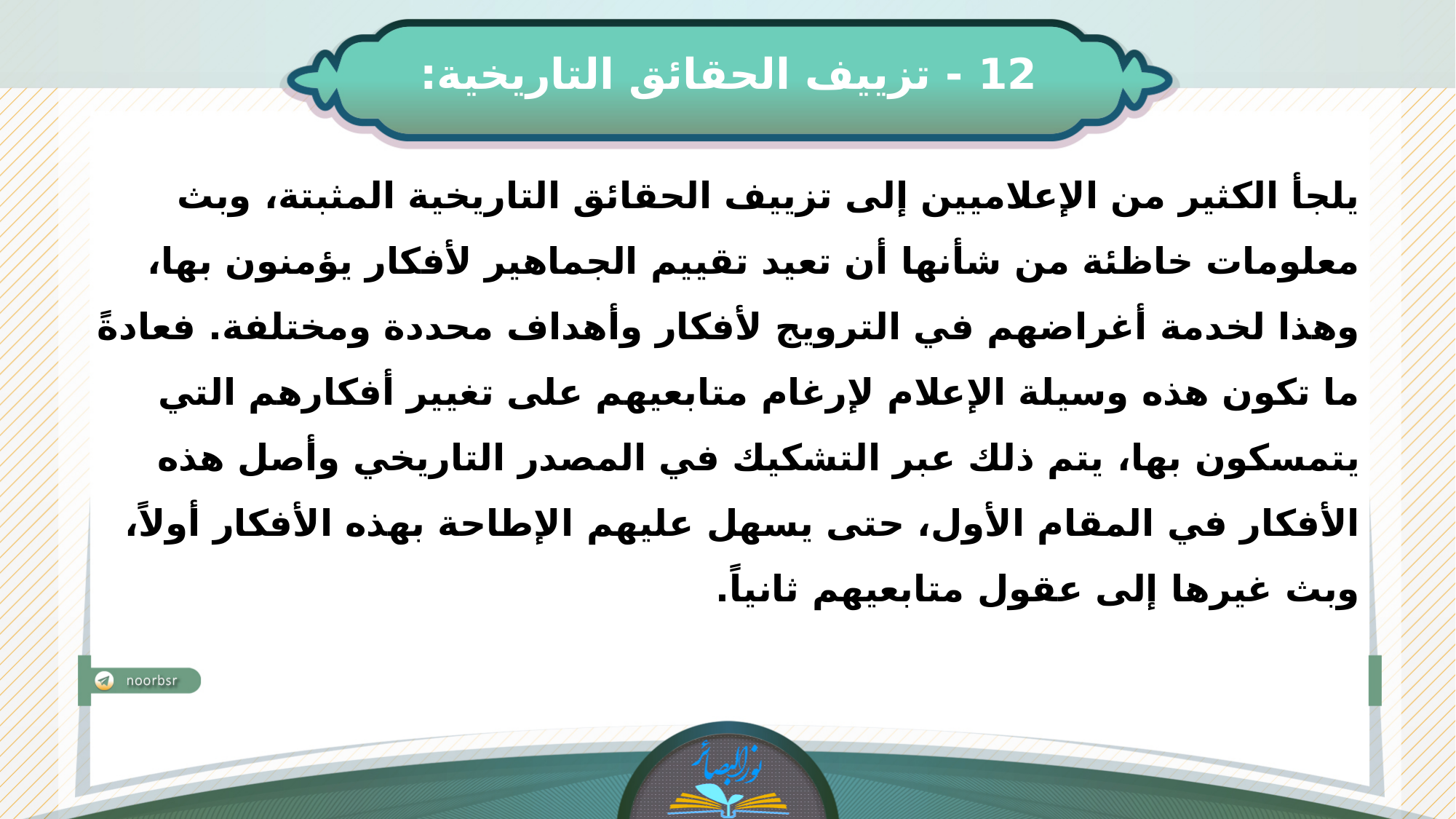

12 - تزييف الحقائق التاريخية:
يلجأ الكثير من الإعلاميين إلى تزييف الحقائق التاريخية المثبتة، وبث معلومات خاظئة من شأنها أن تعيد تقييم الجماهير لأفكار يؤمنون بها، وهذا لخدمة أغراضهم في الترويج لأفكار وأهداف محددة ومختلفة. فعادةً ما تكون هذه وسيلة الإعلام لإرغام متابعيهم على تغيير أفكارهم التي يتمسكون بها، يتم ذلك عبر التشكيك في المصدر التاريخي وأصل هذه الأفكار في المقام الأول، حتى يسهل عليهم الإطاحة بهذه الأفكار أولاً، وبث غيرها إلى عقول متابعيهم ثانياً.